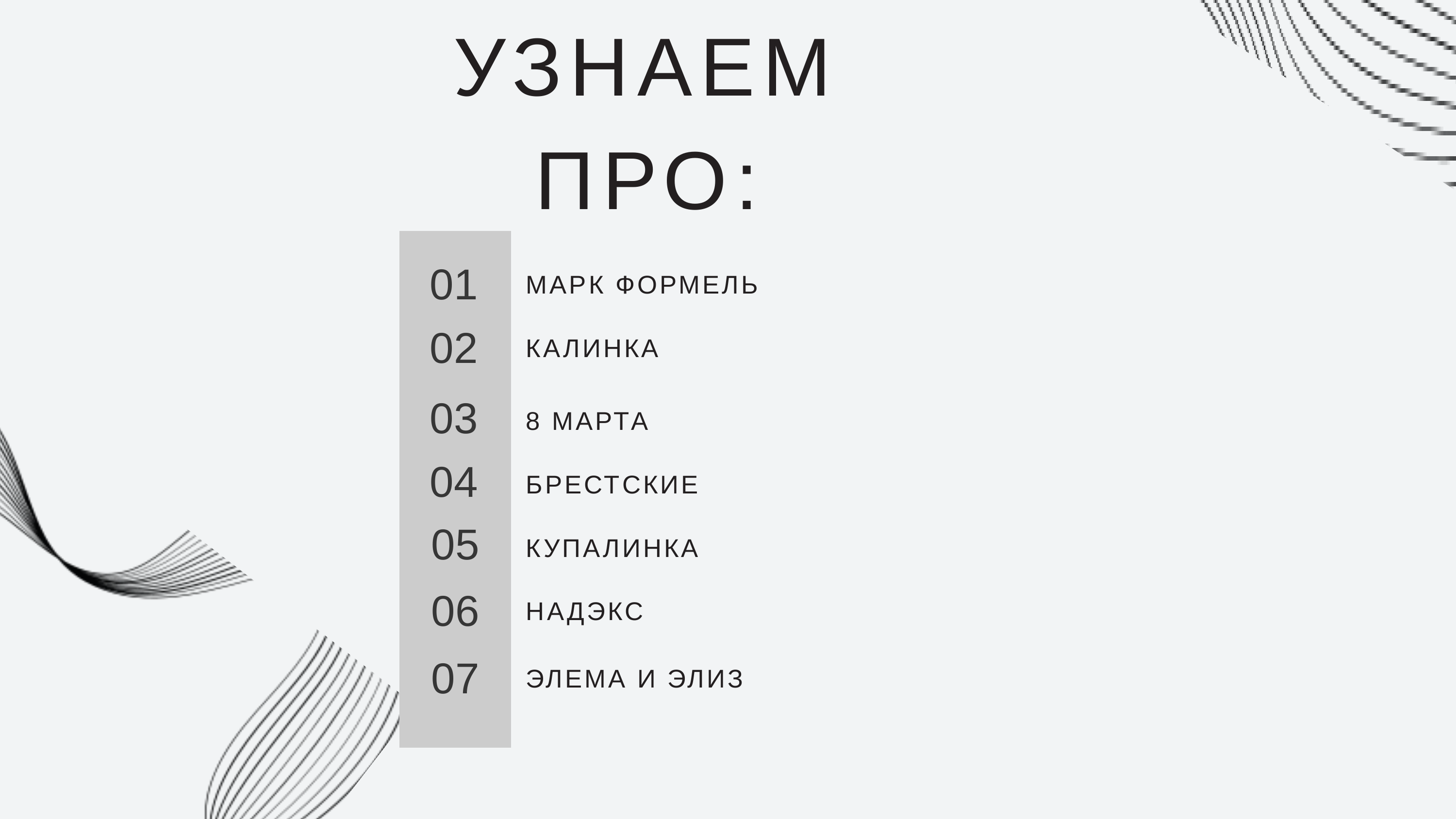

УЗНАЕМ ПРО:

01
МАРК ФОРМЕЛЬ
02
КАЛИНКА
03
8 МАРТА

04
БРЕСТСКИЕ
05
КУПАЛИНКА
06
НАДЭКС
07
ЭЛЕМА И ЭЛИЗ